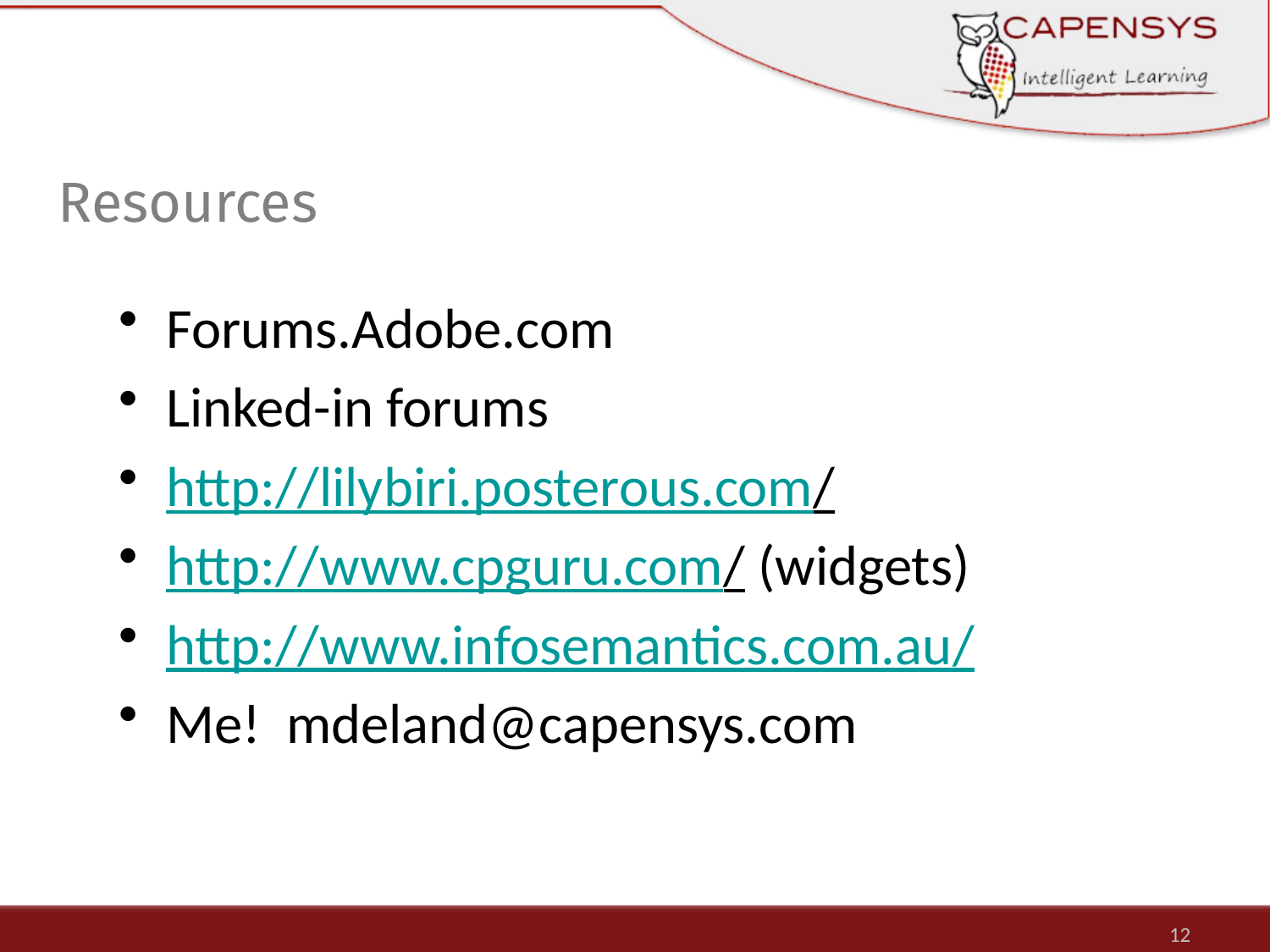

# Resources
Forums.Adobe.com
Linked-in forums
http://lilybiri.posterous.com/
http://www.cpguru.com/ (widgets)
http://www.infosemantics.com.au/
Me!  mdeland@capensys.com